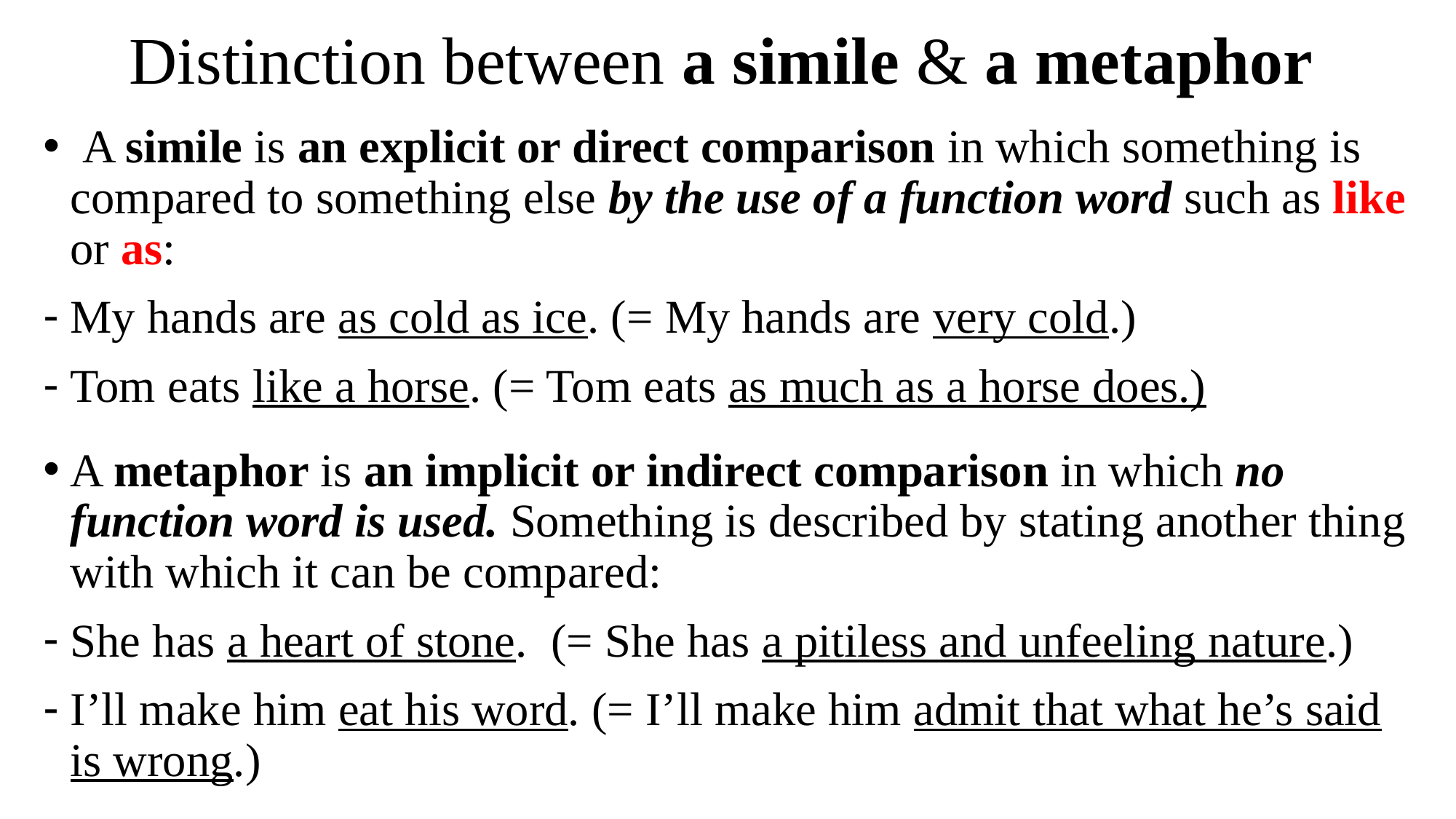

# Distinction between a simile & a metaphor
 A simile is an explicit or direct comparison in which something is compared to something else by the use of a function word such as like or as:
My hands are as cold as ice. (= My hands are very cold.)
Tom eats like a horse. (= Tom eats as much as a horse does.)
A metaphor is an implicit or indirect comparison in which no function word is used. Something is described by stating another thing with which it can be compared:
She has a heart of stone.  (= She has a pitiless and unfeeling nature.)
I’ll make him eat his word. (= I’ll make him admit that what he’s said is wrong.)